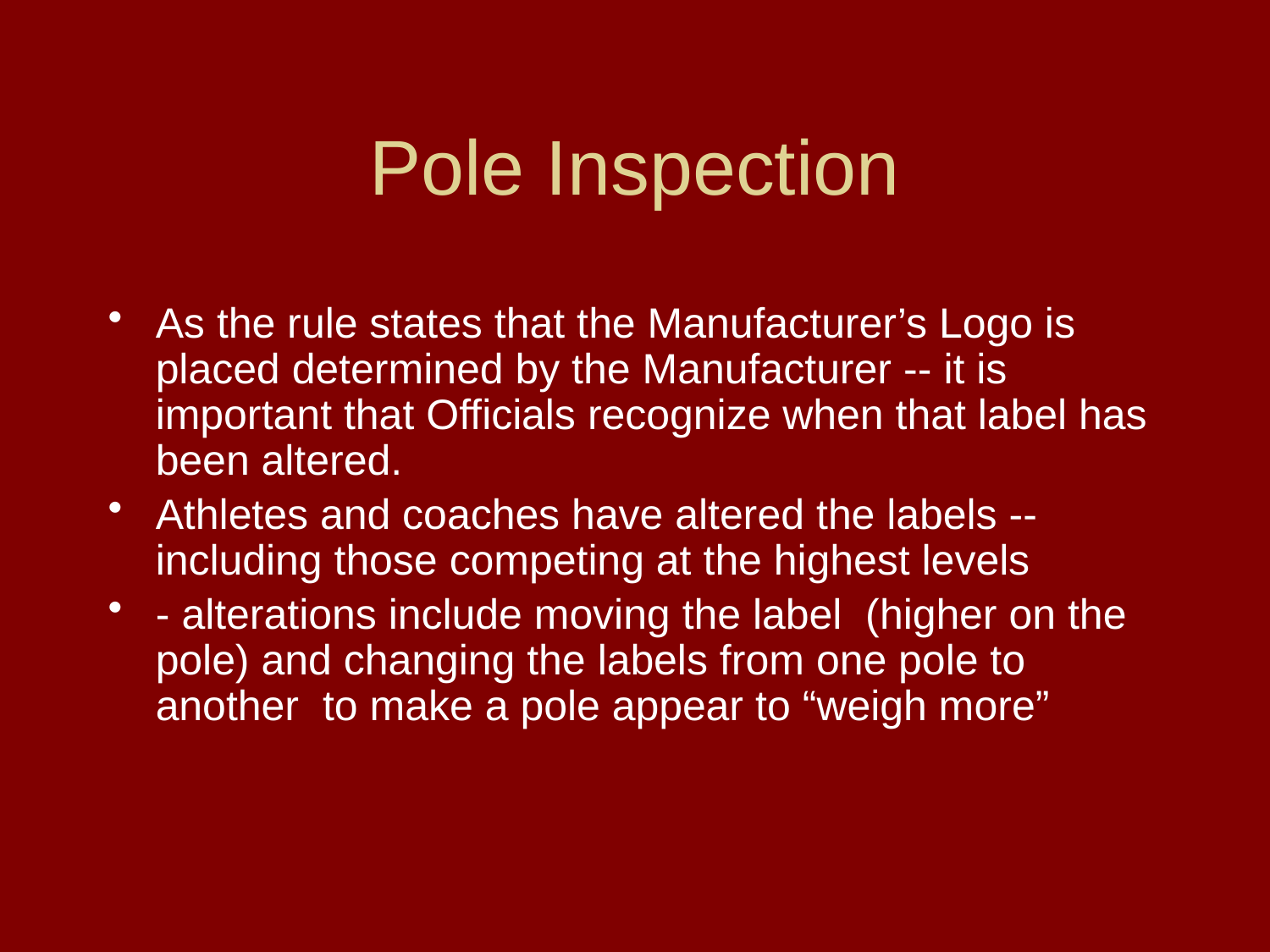

# Pole Inspection
As the rule states that the Manufacturer’s Logo is placed determined by the Manufacturer -- it is important that Officials recognize when that label has been altered.
Athletes and coaches have altered the labels -- including those competing at the highest levels
- alterations include moving the label  (higher on the pole) and changing the labels from one pole to another  to make a pole appear to “weigh more”